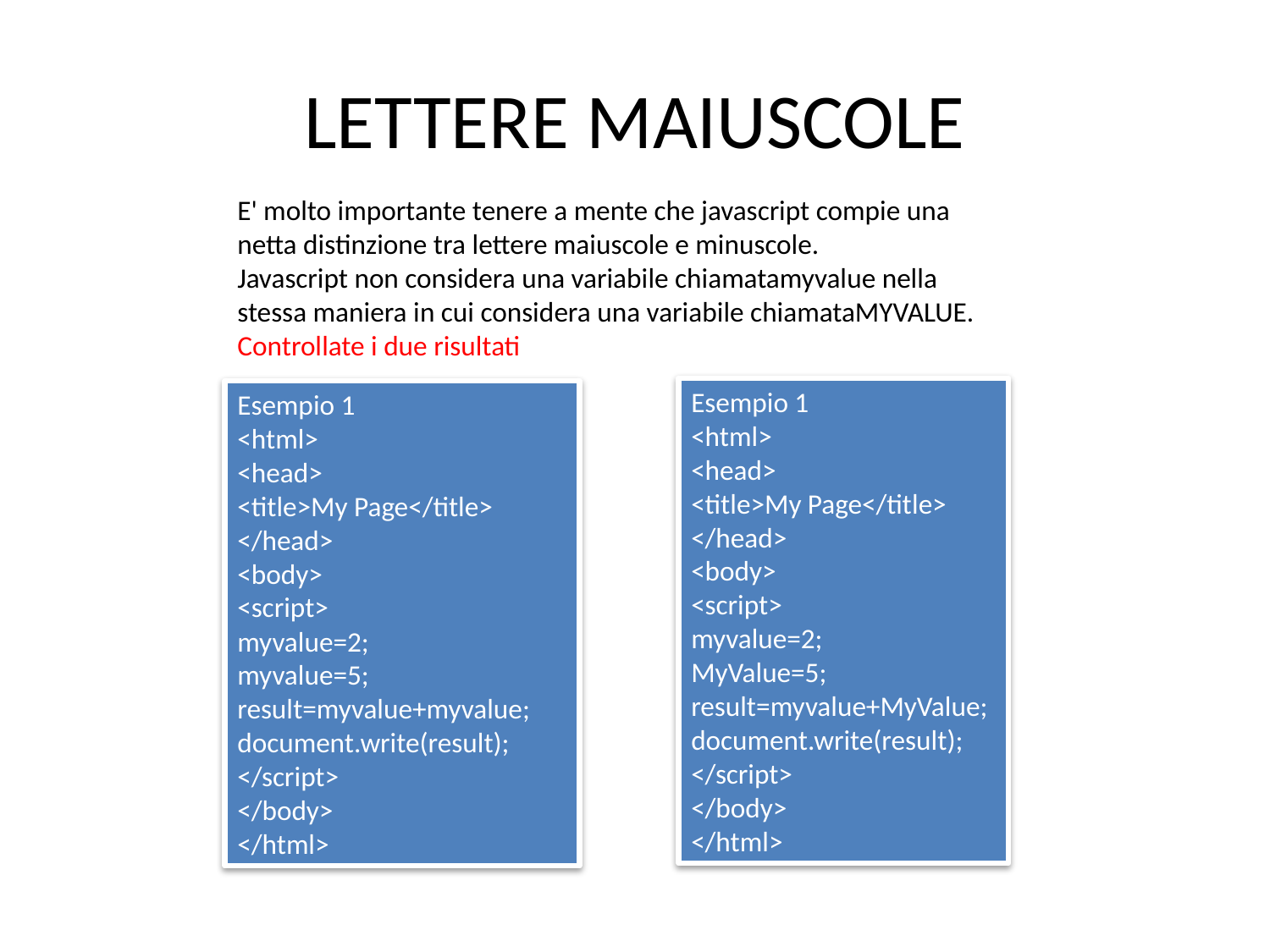

# LETTERE MAIUSCOLE
E' molto importante tenere a mente che javascript compie una netta distinzione tra lettere maiuscole e minuscole.
Javascript non considera una variabile chiamatamyvalue nella stessa maniera in cui considera una variabile chiamataMYVALUE.
Controllate i due risultati
Esempio 1
<html>
<head>
<title>My Page</title>
</head>
<body>
<script>
myvalue=2;
MyValue=5;
result=myvalue+MyValue;
document.write(result);
</script>
</body>
</html>
Esempio 1
<html>
<head>
<title>My Page</title>
</head>
<body>
<script>
myvalue=2;
myvalue=5;
result=myvalue+myvalue;
document.write(result);
</script>
</body>
</html>